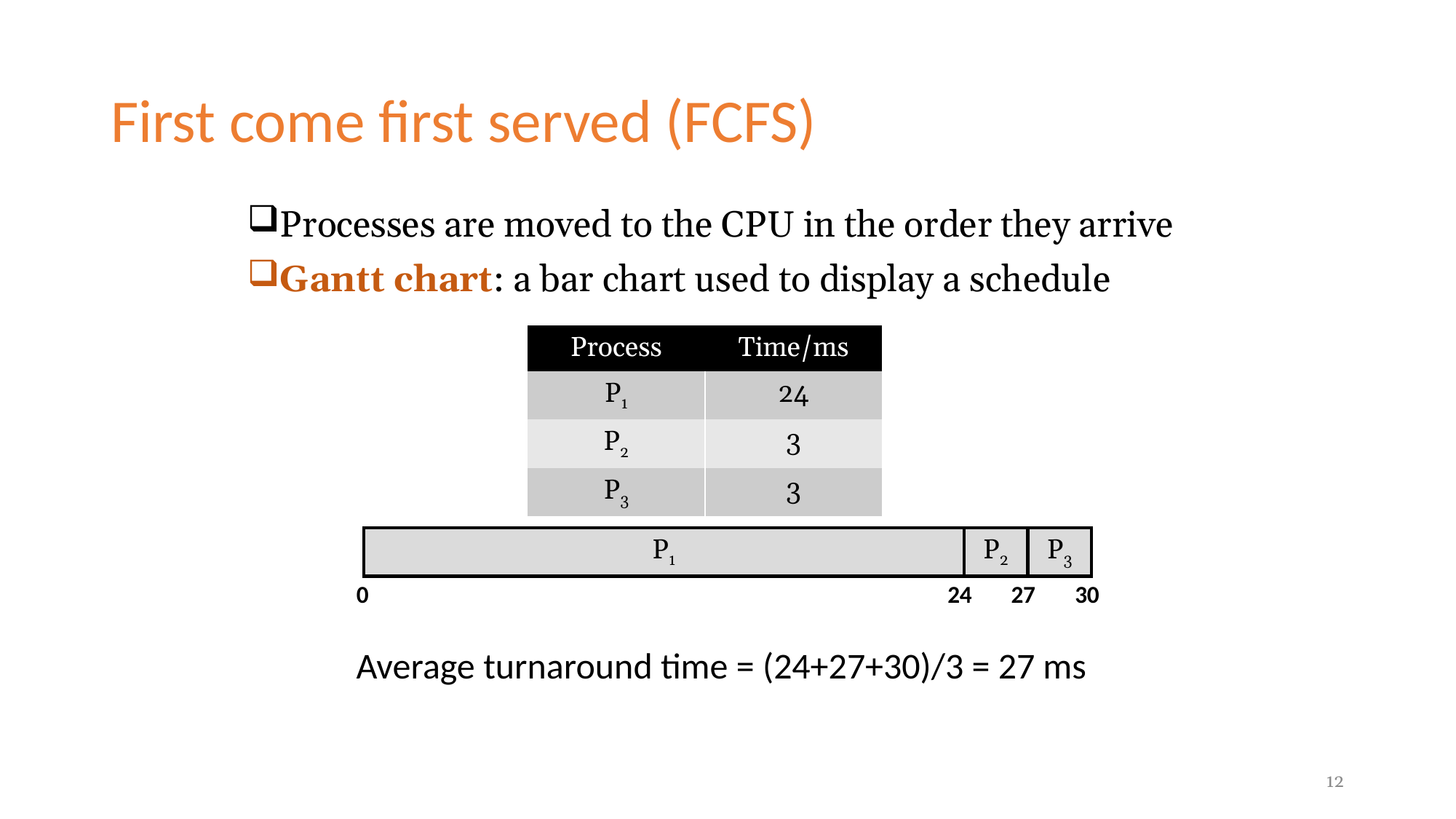

# First come first served (FCFS)
Processes are moved to the CPU in the order they arrive
Gantt chart: a bar chart used to display a schedule
| Process | Time/ms |
| --- | --- |
| P1 | 24 |
| P2 | 3 |
| P3 | 3 |
| P1 | P2 | P3 |
| --- | --- | --- |
0
24
27
30
Average turnaround time = (24+27+30)/3 = 27 ms
12